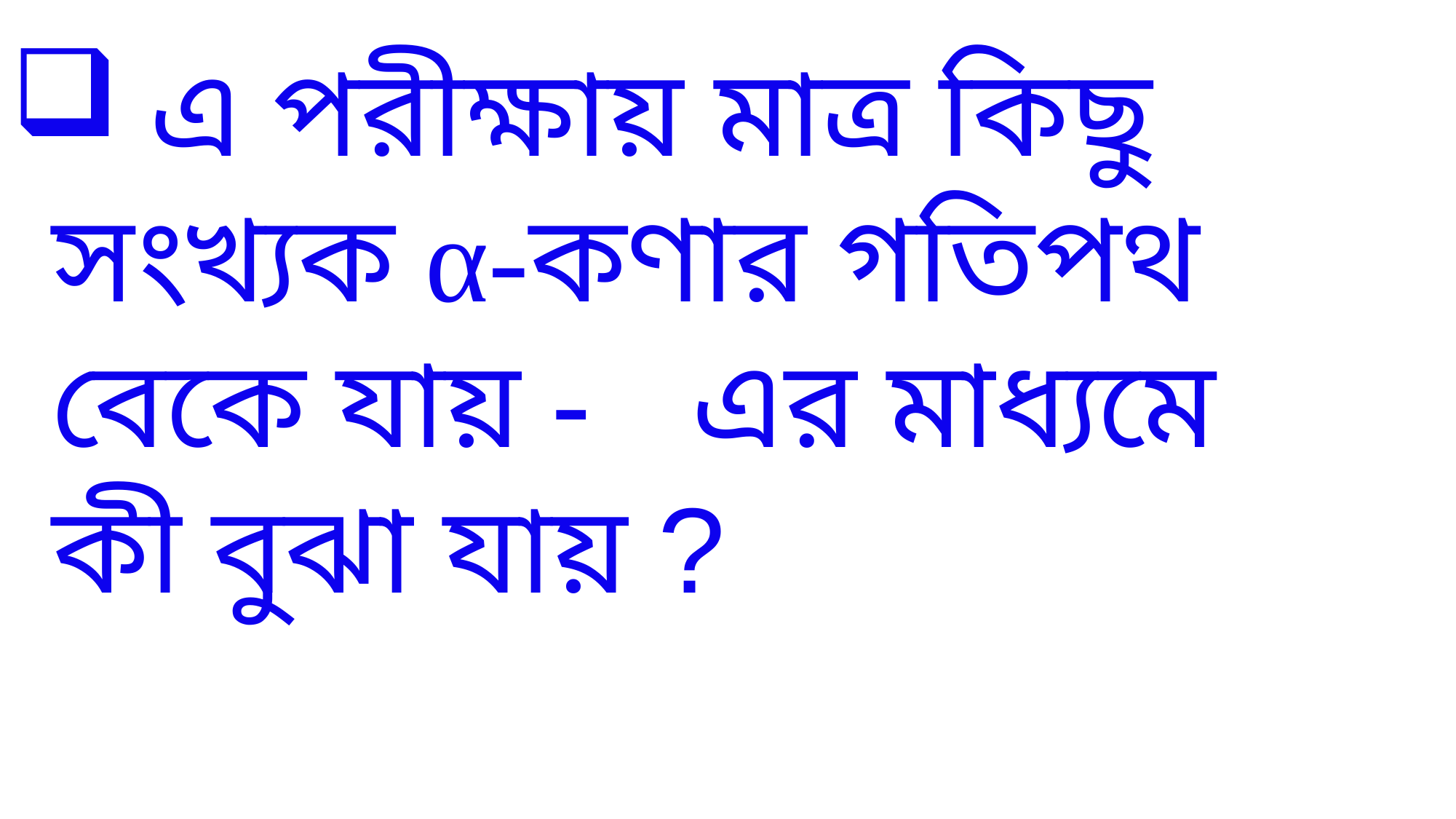

এ পরীক্ষায় মাত্র কিছু সংখ্যক α-কণার গতিপথ বেকে যায় -   এর মাধ্যমে কী বুঝা যায় ?